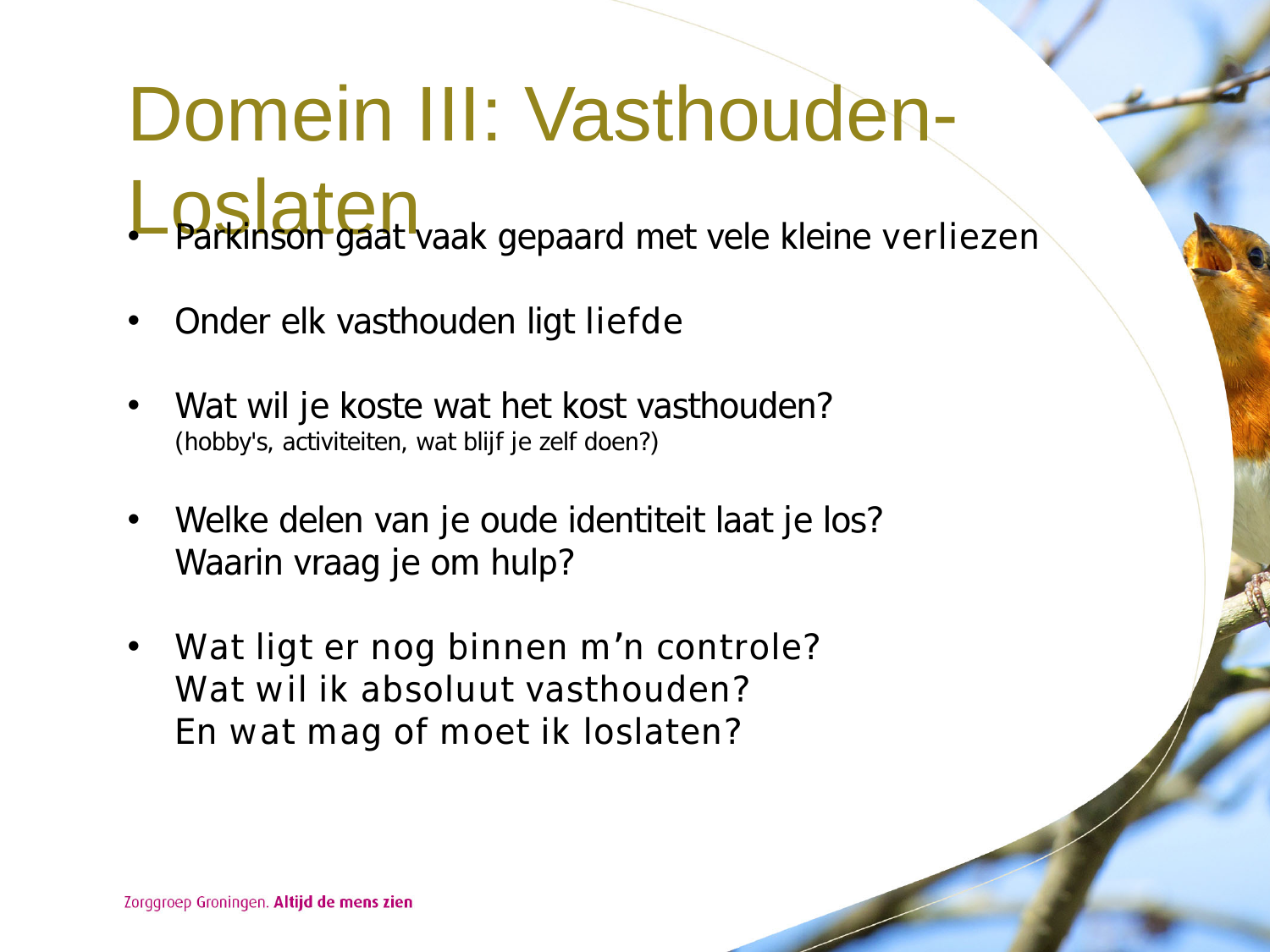

# Domein III: Vasthouden-Loslaten
Parkinson gaat vaak gepaard met vele kleine verliezen

Onder elk vasthouden ligt liefde

Wat wil je koste wat het kost vasthouden?
(hobby's, activiteiten, wat blijf je zelf doen?)

Welke delen van je oude identiteit laat je los?
Waarin vraag je om hulp?

Wat ligt er nog binnen m’n controle?
Wat wil ik absoluut vasthouden?
En wat mag of moet ik loslaten?